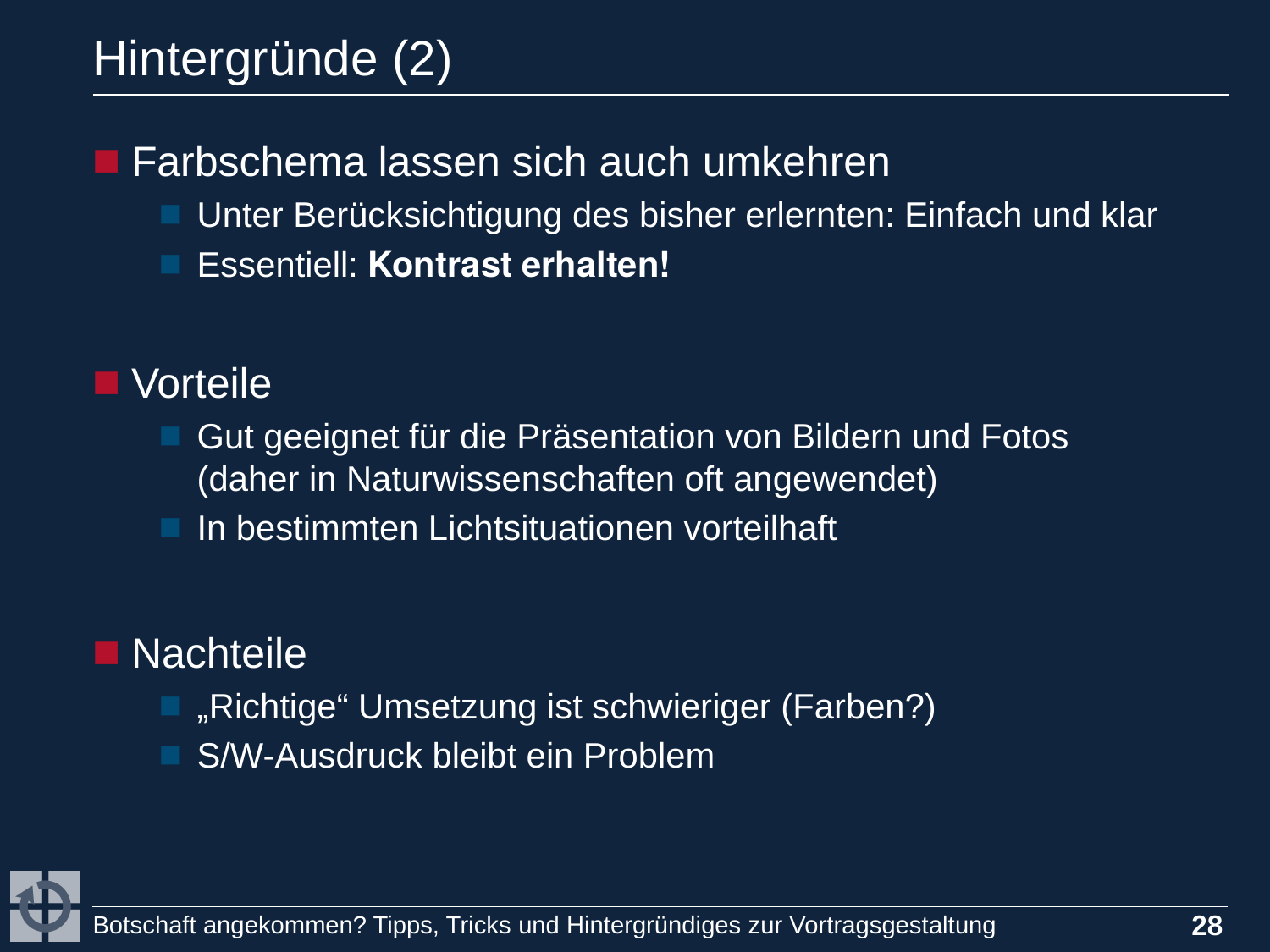

# Hintergründe (2)
Farbschema lassen sich auch umkehren
Unter Berücksichtigung des bisher erlernten: Einfach und klar
Essentiell: Kontrast erhalten!

Vorteile
Gut geeignet für die Präsentation von Bildern und Fotos
(daher in Naturwissenschaften oft angewendet)
In bestimmten Lichtsituationen vorteilhaft

Nachteile
„Richtige“ Umsetzung ist schwieriger (Farben?)
S/W-Ausdruck bleibt ein Problem

Botschaft angekommen? Tipps, Tricks und Hintergründiges zur Vortragsgestaltung
28